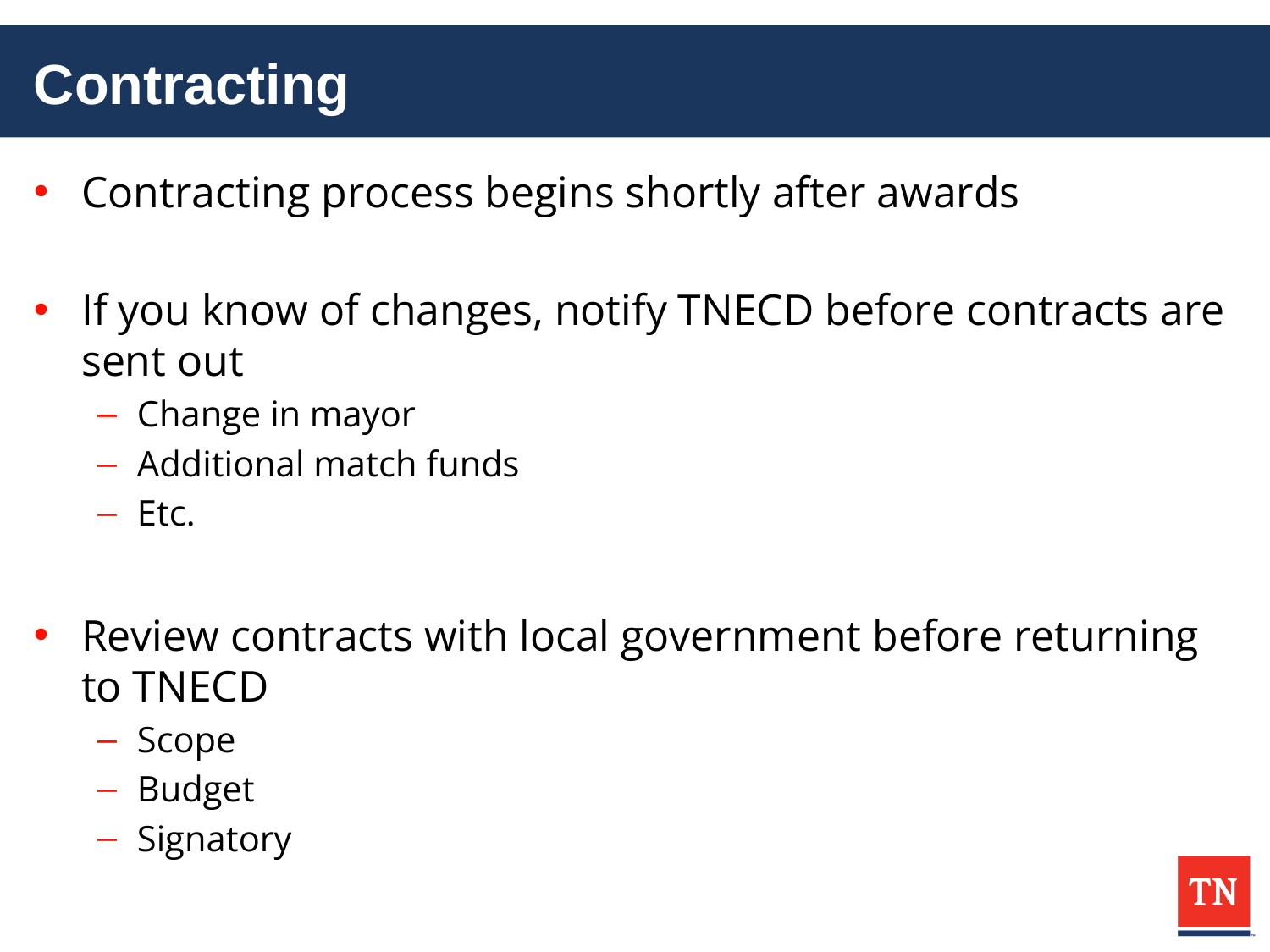

# Contracting
Contracting process begins shortly after awards

If you know of changes, notify TNECD before contracts are sent out
Change in mayor
Additional match funds
Etc.

Review contracts with local government before returning to TNECD
Scope
Budget
Signatory